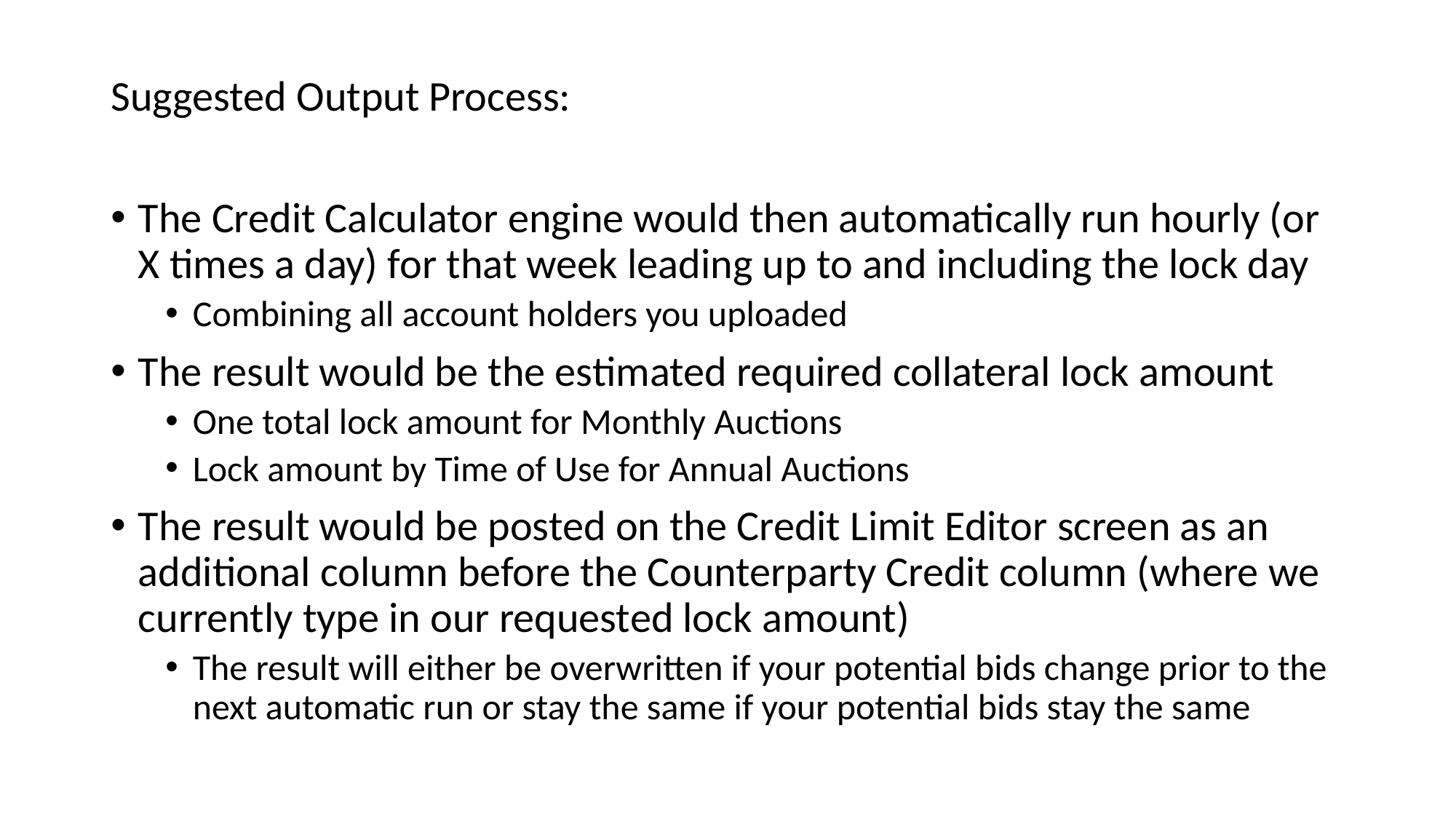

Suggested Output Process:

The Credit Calculator engine would then automatically run hourly (or X times a day) for that week leading up to and including the lock day
Combining all account holders you uploaded
The result would be the estimated required collateral lock amount
One total lock amount for Monthly Auctions
Lock amount by Time of Use for Annual Auctions
The result would be posted on the Credit Limit Editor screen as an additional column before the Counterparty Credit column (where we currently type in our requested lock amount)
The result will either be overwritten if your potential bids change prior to the next automatic run or stay the same if your potential bids stay the same